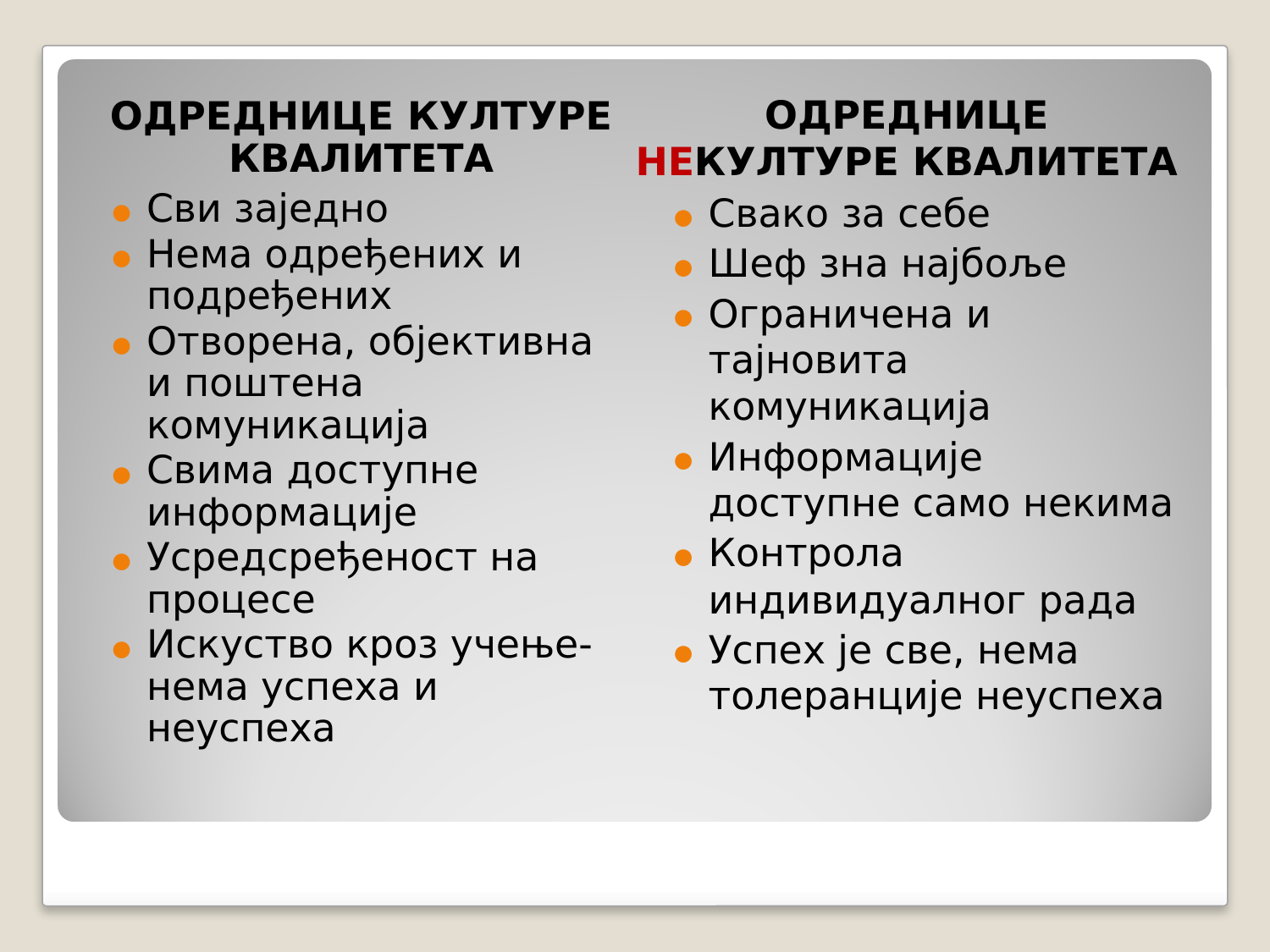

ОДРЕДНИЦЕ НЕКУЛТУРЕ КВАЛИТЕТА
ОДРЕДНИЦЕ КУЛТУРЕ КВАЛИТЕТА
Сви заједно
Нема одређених и подређених
Отворена, објективна и поштена комуникација
Свима доступне информације
Усредсређеност на процесе
Искуство кроз учење- нема успеха и неуспеха

Свако за себе
Шеф зна најбоље
Ограничена и тајновита комуникација
Информације доступне само некима
Контрола индивидуалног рада
Успех је све, нема толеранције неуспеха
#